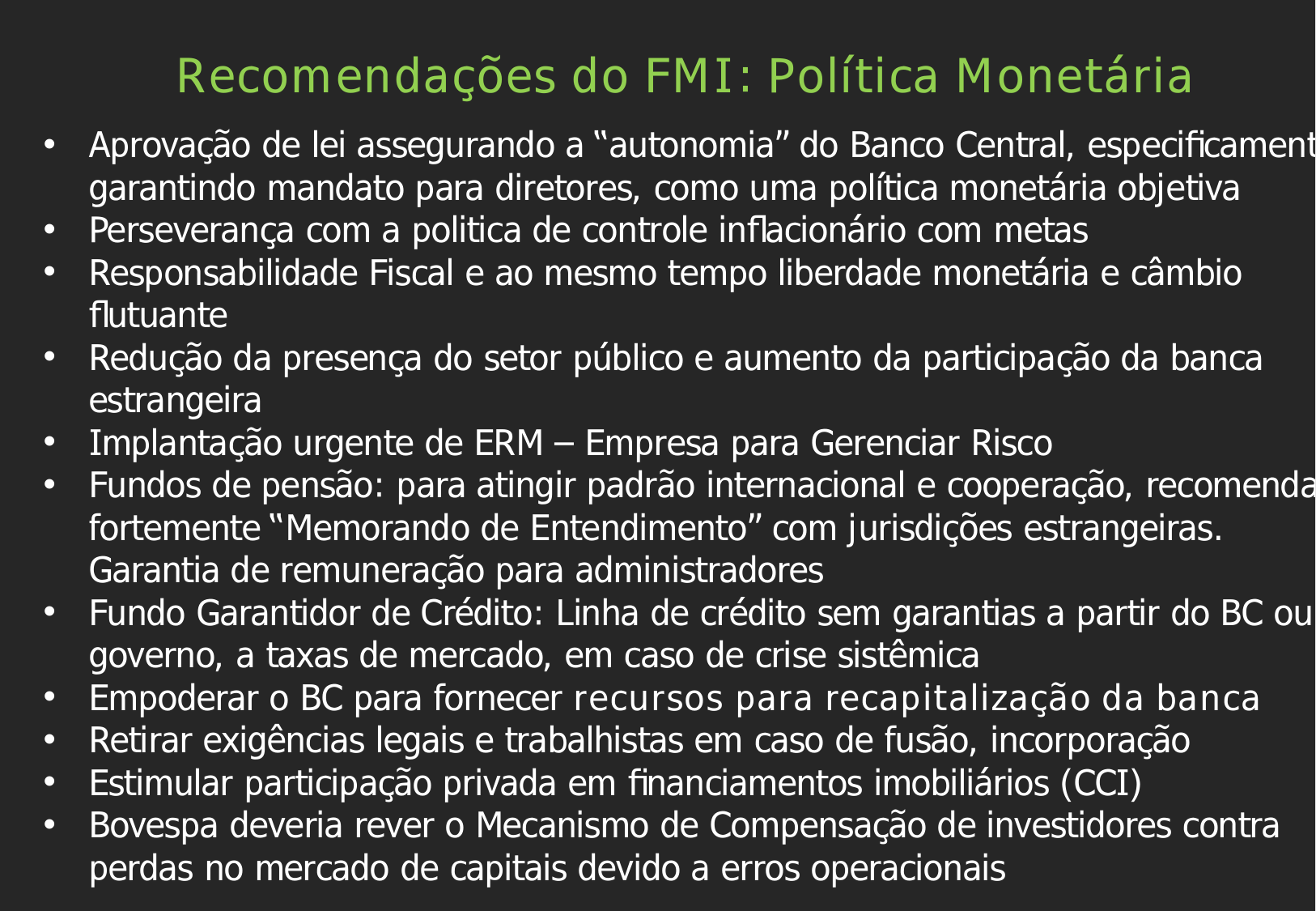

Recomendações do FMI: Política Monetária

Aprovação de lei assegurando a “autonomia” do Banco Central, especificamente garantindo mandato para diretores, como uma política monetária objetiva
Perseverança com a politica de controle inflacionário com metas
Responsabilidade Fiscal e ao mesmo tempo liberdade monetária e câmbio flutuante
Redução da presença do setor público e aumento da participação da banca estrangeira
Implantação urgente de ERM – Empresa para Gerenciar Risco
Fundos de pensão: para atingir padrão internacional e cooperação, recomenda fortemente “Memorando de Entendimento” com jurisdições estrangeiras. Garantia de remuneração para administradores
Fundo Garantidor de Crédito: Linha de crédito sem garantias a partir do BC ou governo, a taxas de mercado, em caso de crise sistêmica
Empoderar o BC para fornecer recursos para recapitalização da banca
Retirar exigências legais e trabalhistas em caso de fusão, incorporação
Estimular participação privada em financiamentos imobiliários (CCI)
Bovespa deveria rever o Mecanismo de Compensação de investidores contra perdas no mercado de capitais devido a erros operacionais